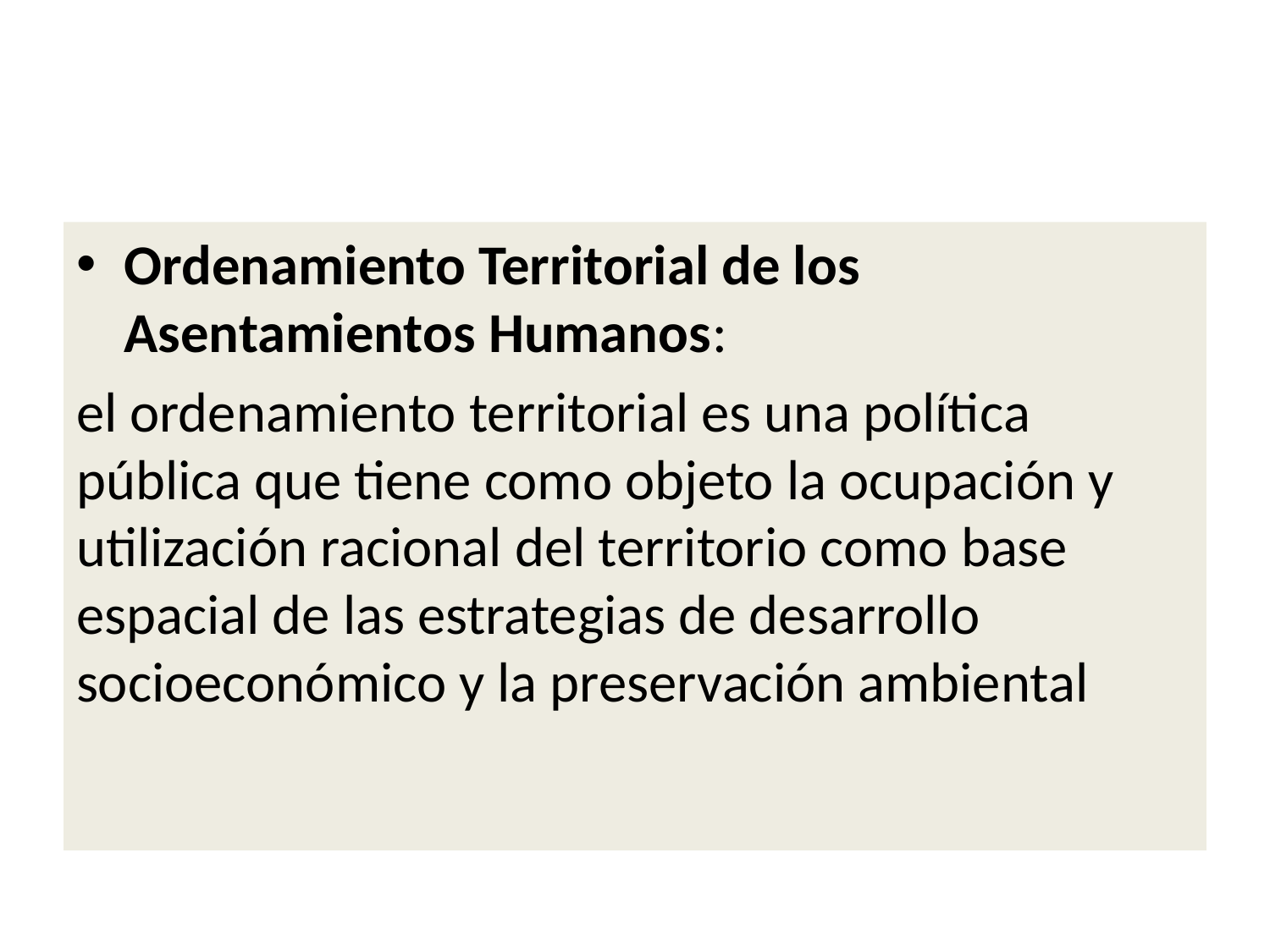

#
Ordenamiento Territorial de los Asentamientos Humanos:
el ordenamiento territorial es una política pública que tiene como objeto la ocupación y utilización racional del territorio como base espacial de las estrategias de desarrollo socioeconómico y la preservación ambiental